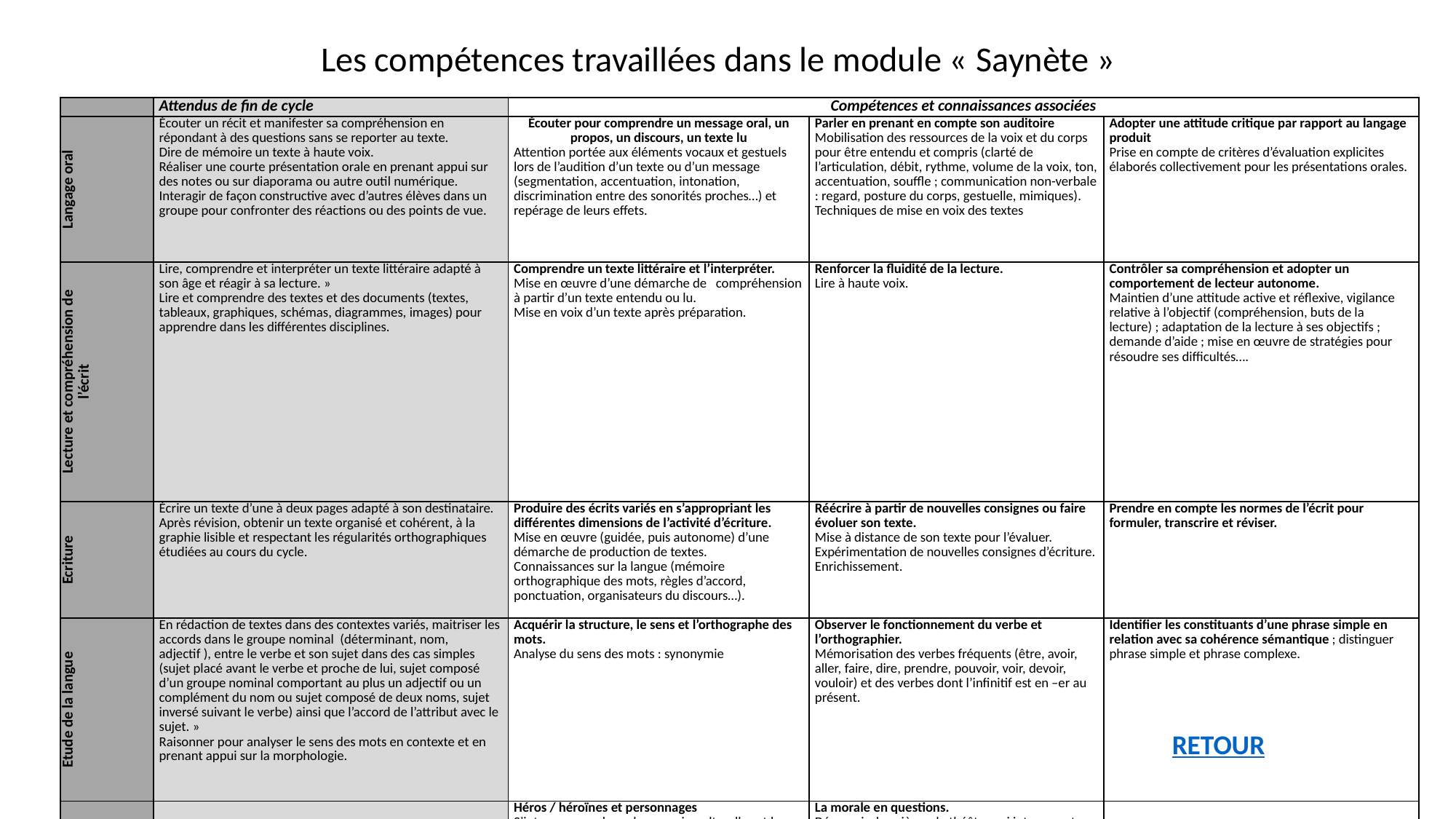

# Les compétences travaillées dans le module « Saynète »
|  | Attendus de fin de cycle | Compétences et connaissances associées |  |  |
| --- | --- | --- | --- | --- |
| Langage oral | Écouter un récit et manifester sa compréhension en répondant à des questions sans se reporter au texte. Dire de mémoire un texte à haute voix. Réaliser une courte présentation orale en prenant appui sur des notes ou sur diaporama ou autre outil numérique. Interagir de façon constructive avec d’autres élèves dans un groupe pour confronter des réactions ou des points de vue. | Écouter pour comprendre un message oral, un propos, un discours, un texte lu Attention portée aux éléments vocaux et gestuels lors de l’audition d’un texte ou d’un message (segmentation, accentuation, intonation, discrimination entre des sonorités proches…) et repérage de leurs effets. | Parler en prenant en compte son auditoire Mobilisation des ressources de la voix et du corps pour être entendu et compris (clarté de l’articulation, débit, rythme, volume de la voix, ton, accentuation, souffle ; communication non-verbale : regard, posture du corps, gestuelle, mimiques). Techniques de mise en voix des textes | Adopter une attitude critique par rapport au langage produit Prise en compte de critères d’évaluation explicites élaborés collectivement pour les présentations orales. |
| Lecture et compréhension de l’écrit | Lire, comprendre et interpréter un texte littéraire adapté à son âge et réagir à sa lecture. » Lire et comprendre des textes et des documents (textes, tableaux, graphiques, schémas, diagrammes, images) pour apprendre dans les différentes disciplines. | Comprendre un texte littéraire et l’interpréter. Mise en œuvre d’une démarche de compréhension à partir d’un texte entendu ou lu. Mise en voix d’un texte après préparation. | Renforcer la fluidité de la lecture. Lire à haute voix. | Contrôler sa compréhension et adopter un comportement de lecteur autonome. Maintien d’une attitude active et réflexive, vigilance relative à l’objectif (compréhension, buts de la lecture) ; adaptation de la lecture à ses objectifs ; demande d’aide ; mise en œuvre de stratégies pour résoudre ses difficultés…. |
| Ecriture | Écrire un texte d’une à deux pages adapté à son destinataire. Après révision, obtenir un texte organisé et cohérent, à la graphie lisible et respectant les régularités orthographiques étudiées au cours du cycle. | Produire des écrits variés en s’appropriant les différentes dimensions de l’activité d’écriture. Mise en œuvre (guidée, puis autonome) d’une démarche de production de textes. Connaissances sur la langue (mémoire orthographique des mots, règles d’accord, ponctuation, organisateurs du discours…). | Réécrire à partir de nouvelles consignes ou faire évoluer son texte. Mise à distance de son texte pour l’évaluer. Expérimentation de nouvelles consignes d’écriture. Enrichissement. | Prendre en compte les normes de l’écrit pour formuler, transcrire et réviser. |
| Etude de la langue | En rédaction de textes dans des contextes variés, maitriser les accords dans le groupe nominal (déterminant, nom, adjectif ), entre le verbe et son sujet dans des cas simples (sujet placé avant le verbe et proche de lui, sujet composé d’un groupe nominal comportant au plus un adjectif ou un complément du nom ou sujet composé de deux noms, sujet inversé suivant le verbe) ainsi que l’accord de l’attribut avec le sujet. » Raisonner pour analyser le sens des mots en contexte et en prenant appui sur la morphologie. | Acquérir la structure, le sens et l’orthographe des mots. Analyse du sens des mots : synonymie | Observer le fonctionnement du verbe et l’orthographier. Mémorisation des verbes fréquents (être, avoir, aller, faire, dire, prendre, pouvoir, voir, devoir, vouloir) et des verbes dont l’infinitif est en –er au présent. | Identifier les constituants d’une phrase simple en relation avec sa cohérence sémantique ; distinguer phrase simple et phrase complexe. |
| Culture littéraire et artistique |  | Héros / héroïnes et personnages S’interroger sur les valeurs socio-culturelles et les qualités humaines dont il / elle est porteur, sur l’identification ou la projection possible du lecteur. | La morale en questions. Découvrir des pièces de théâtre qui interrogent certains fondements de la société comme la justice, le respect des différences, les droits et les devoirs, la préservation de l’environnement. |  |
RETOUR